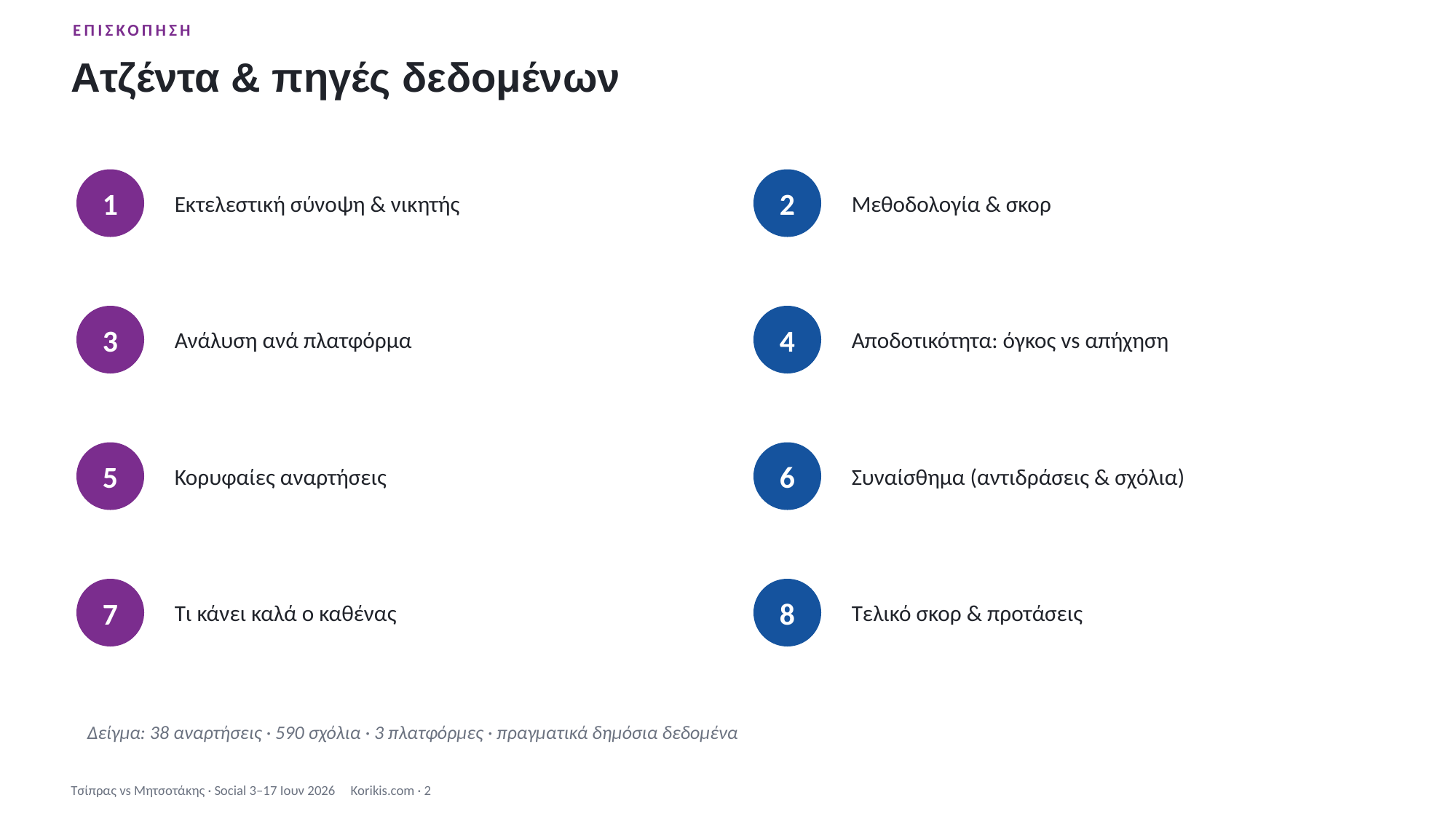

ΕΠΙΣΚΌΠΗΣΗ
Ατζέντα & πηγές δεδομένων
Εκτελεστική σύνοψη & νικητής
Μεθοδολογία & σκορ

1

2
Ανάλυση ανά πλατφόρμα
Αποδοτικότητα: όγκος vs απήχηση

3

4
Κορυφαίες αναρτήσεις
Συναίσθημα (αντιδράσεις & σχόλια)

5

6
Τι κάνει καλά ο καθένας
Τελικό σκορ & προτάσεις

7

8
Δείγμα: 38 αναρτήσεις · 590 σχόλια · 3 πλατφόρμες · πραγματικά δημόσια δεδομένα
Τσίπρας vs Μητσοτάκης · Social 3–17 Ιουν 2026     Korikis.com · 2